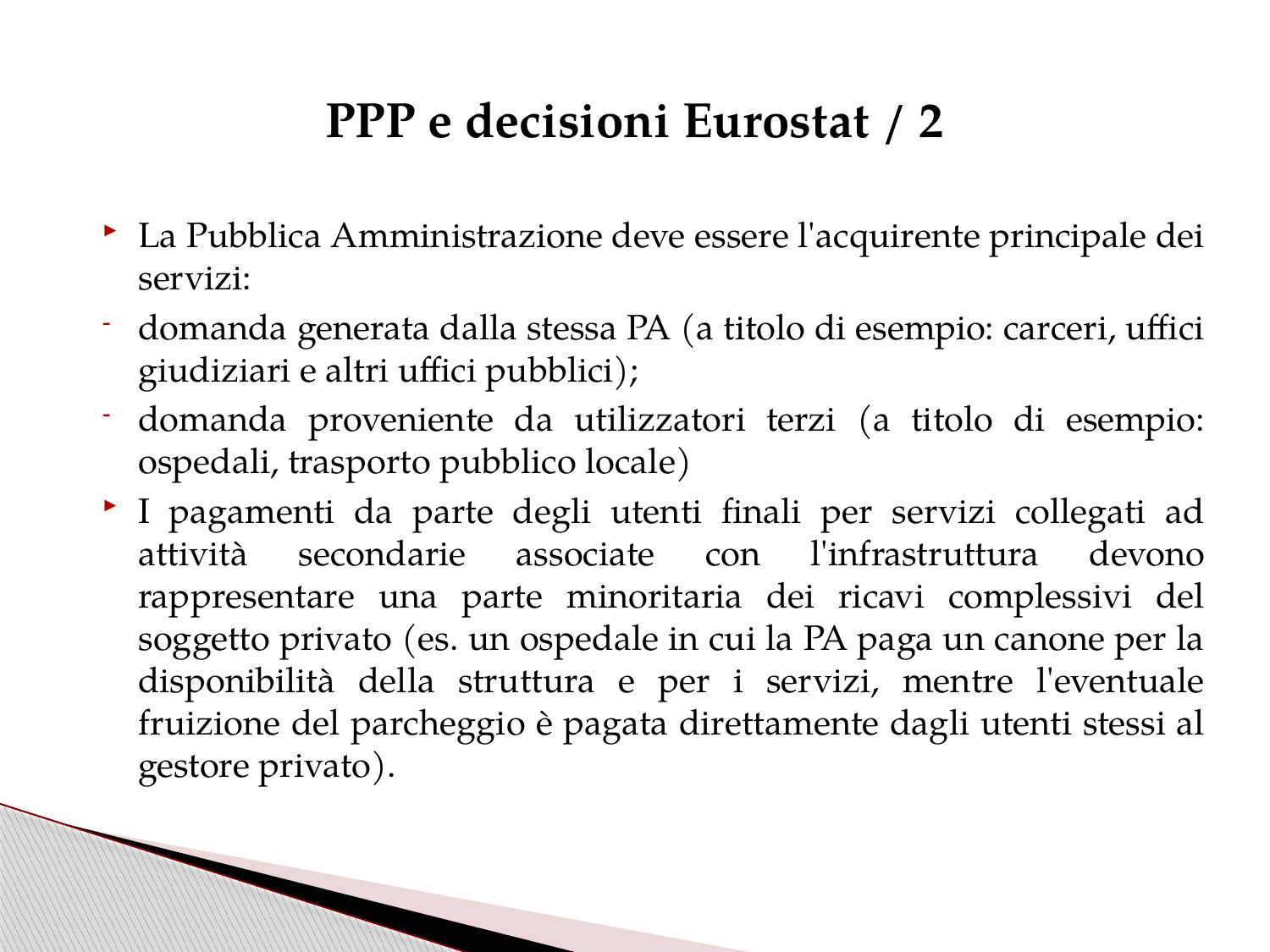

# PPP e decisioni Eurostat / 2
La Pubblica Amministrazione deve essere l'acquirente principale dei servizi:
domanda generata dalla stessa PA (a titolo di esempio: carceri, uffici giudiziari e altri uffici pubblici);
domanda proveniente da utilizzatori terzi (a titolo di esempio: ospedali, trasporto pubblico locale)
I pagamenti da parte degli utenti finali per servizi collegati ad attività secondarie associate con l'infrastruttura devono rappresentare una parte minoritaria dei ricavi complessivi del soggetto privato (es. un ospedale in cui la PA paga un canone per la disponibilità della struttura e per i servizi, mentre l'eventuale fruizione del parcheggio è pagata direttamente dagli utenti stessi al gestore privato).